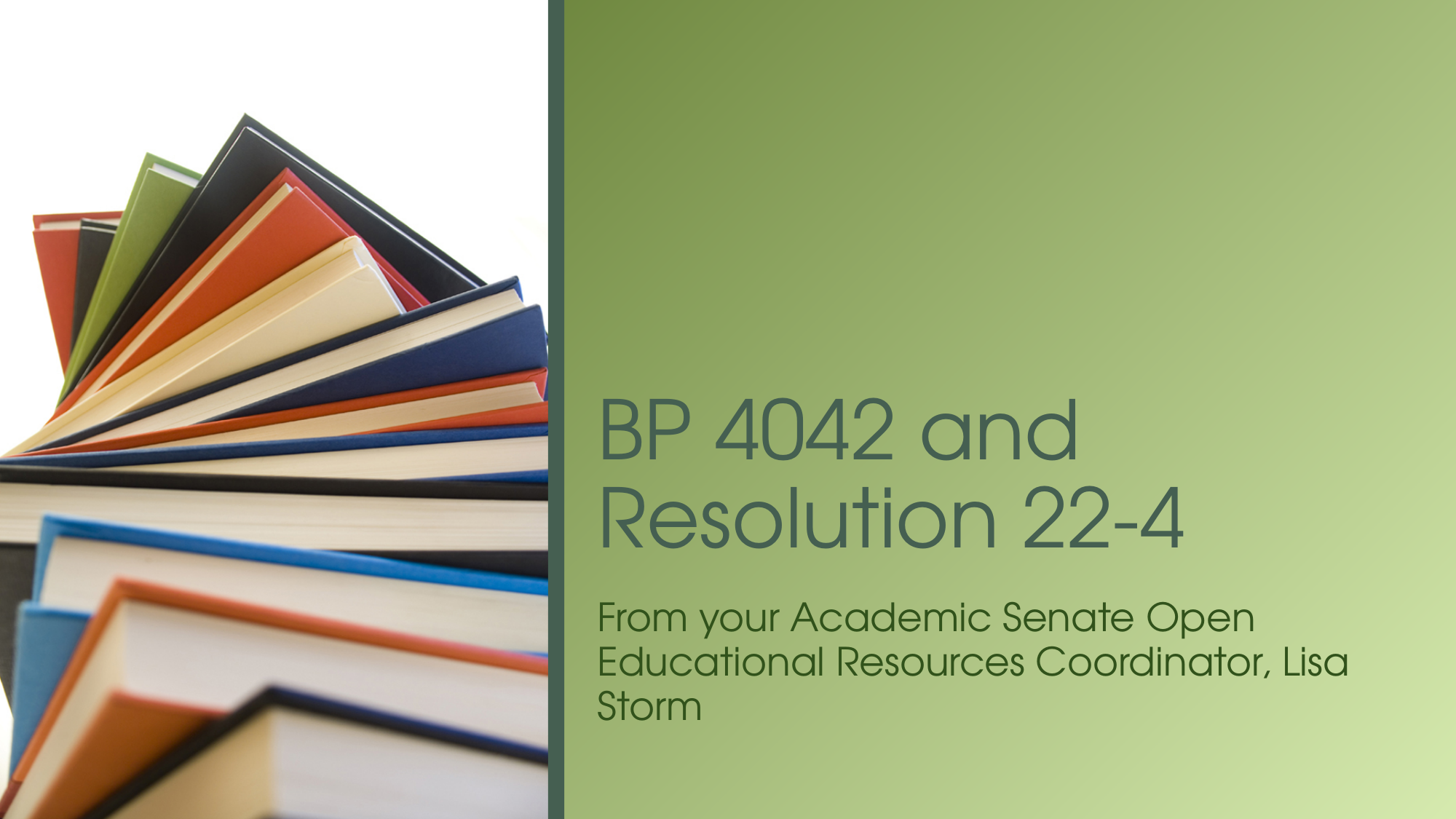

# BP 4042 and Resolution 22-4
From your Academic Senate Open Educational Resources Coordinator, Lisa Storm